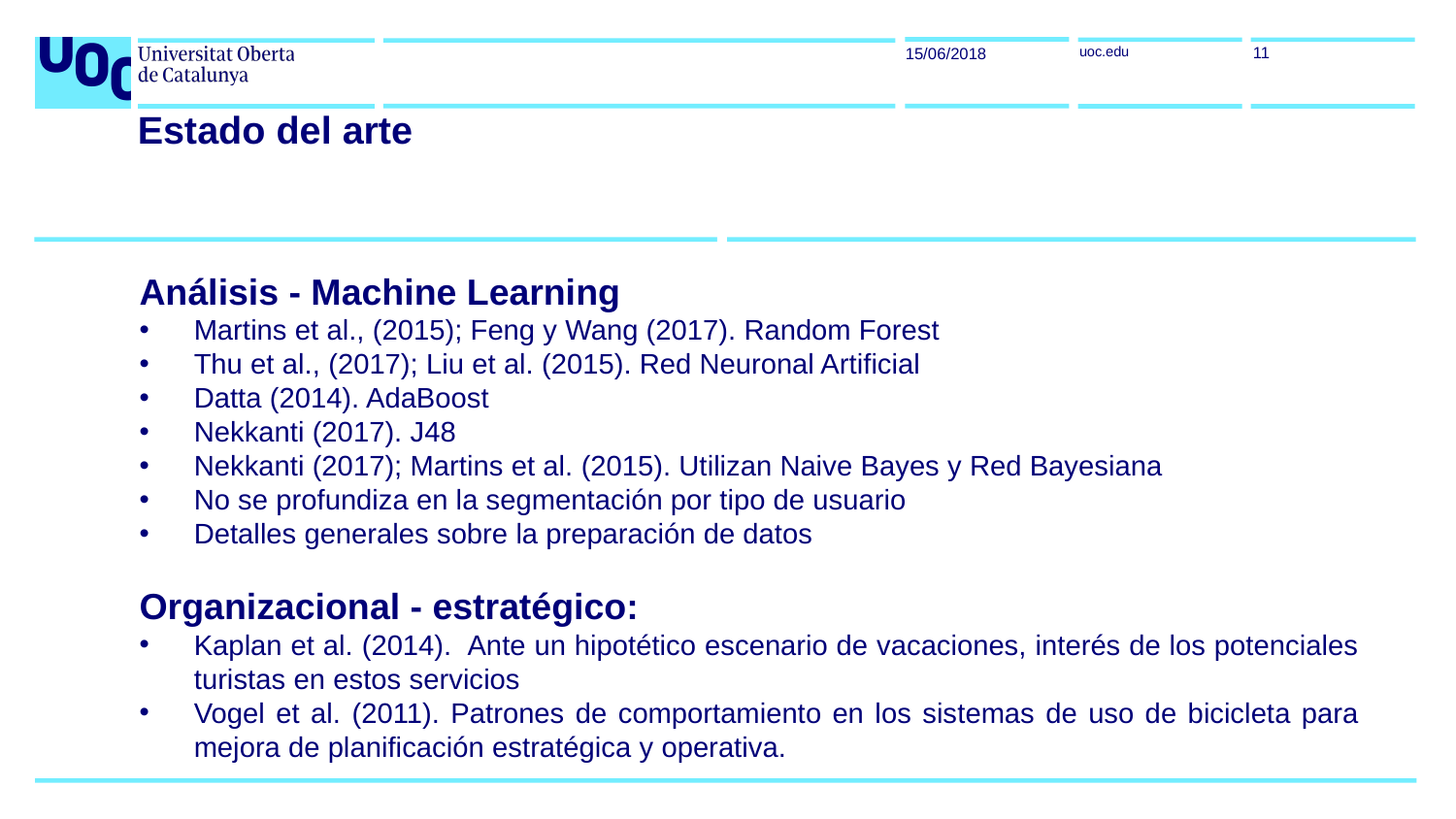

11
15/06/2018
Estado del arte

Análisis - Machine Learning
Martins et al., (2015); Feng y Wang (2017). Random Forest
Thu et al., (2017); Liu et al. (2015). Red Neuronal Artificial
Datta (2014). AdaBoost
Nekkanti (2017). J48
Nekkanti (2017); Martins et al. (2015). Utilizan Naive Bayes y Red Bayesiana
No se profundiza en la segmentación por tipo de usuario
Detalles generales sobre la preparación de datos

Organizacional - estratégico:
Kaplan et al. (2014).  Ante un hipotético escenario de vacaciones, interés de los potenciales turistas en estos servicios
Vogel et al. (2011). Patrones de comportamiento en los sistemas de uso de bicicleta para mejora de planificación estratégica y operativa.